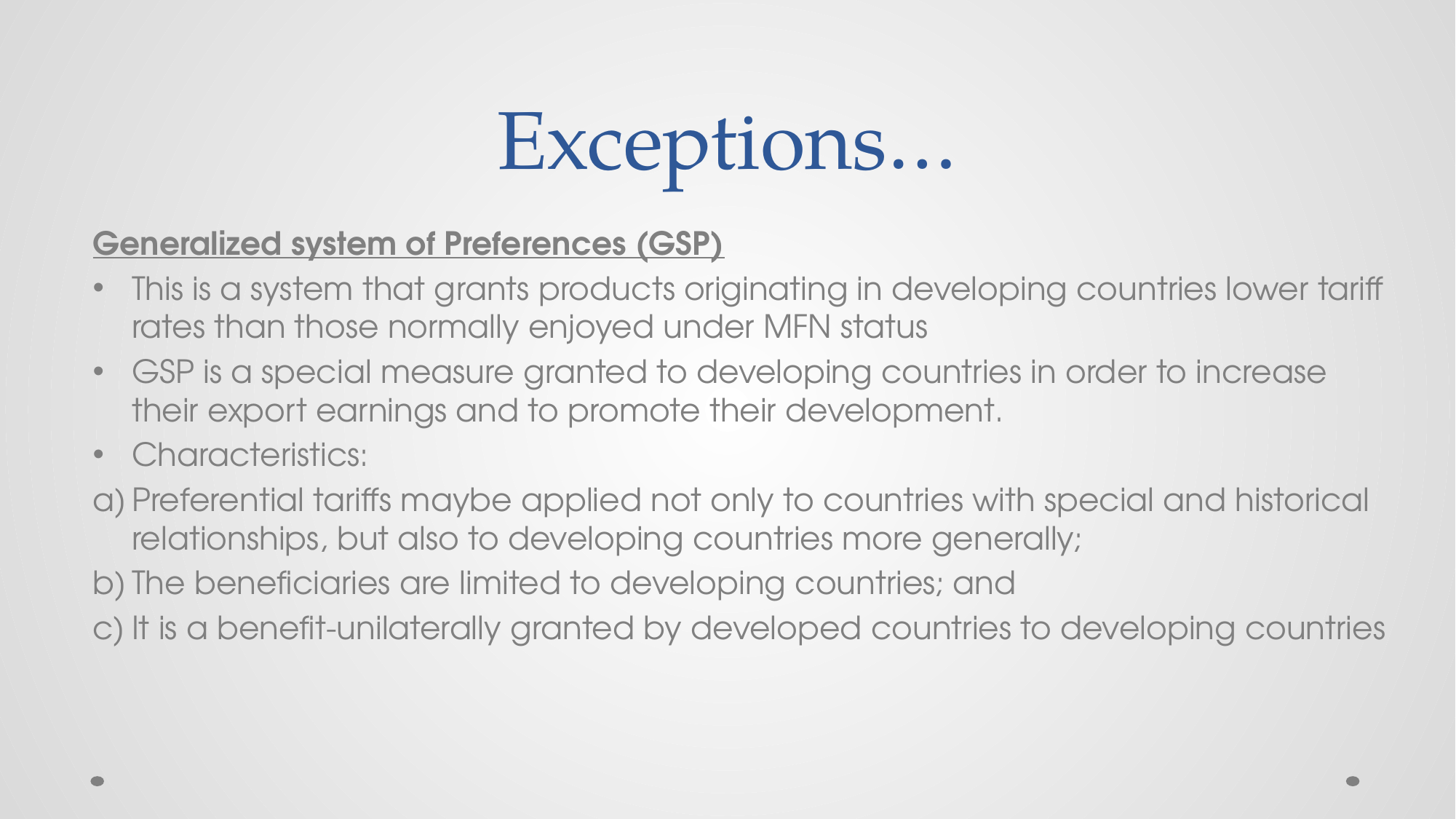

# Exceptions…
Generalized system of Preferences (GSP)
This is a system that grants products originating in developing countries lower tariff rates than those normally enjoyed under MFN status
GSP is a special measure granted to developing countries in order to increase their export earnings and to promote their development.
Characteristics:
Preferential tariffs maybe applied not only to countries with special and historical relationships, but also to developing countries more generally;
The beneficiaries are limited to developing countries; and
It is a benefit-unilaterally granted by developed countries to developing countries